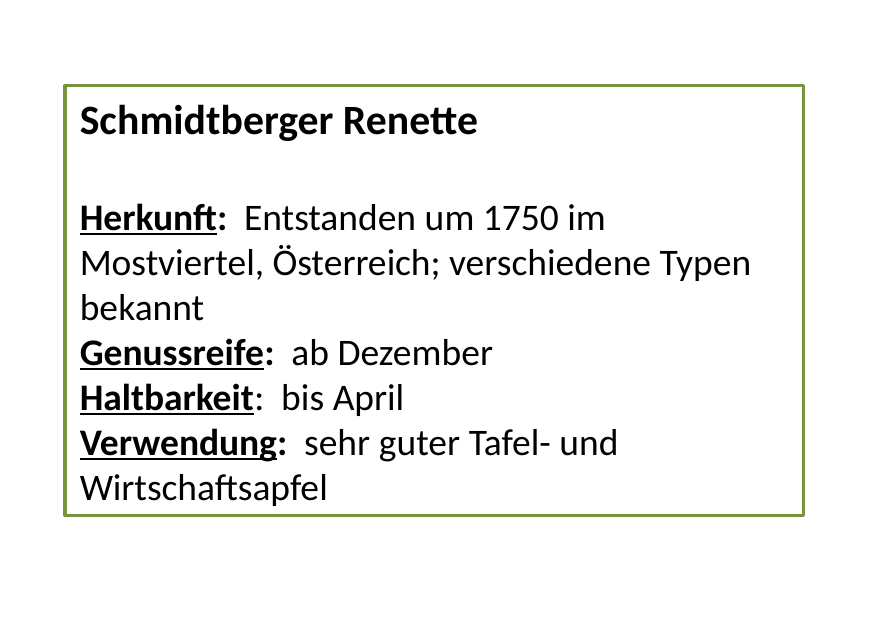

Schmidtberger Renette

Herkunft:  Entstanden um 1750 im Mostviertel, Österreich; verschiedene Typen bekannt
Genussreife:  ab Dezember
Haltbarkeit:  bis April
Verwendung:  sehr guter Tafel- und Wirtschaftsapfel